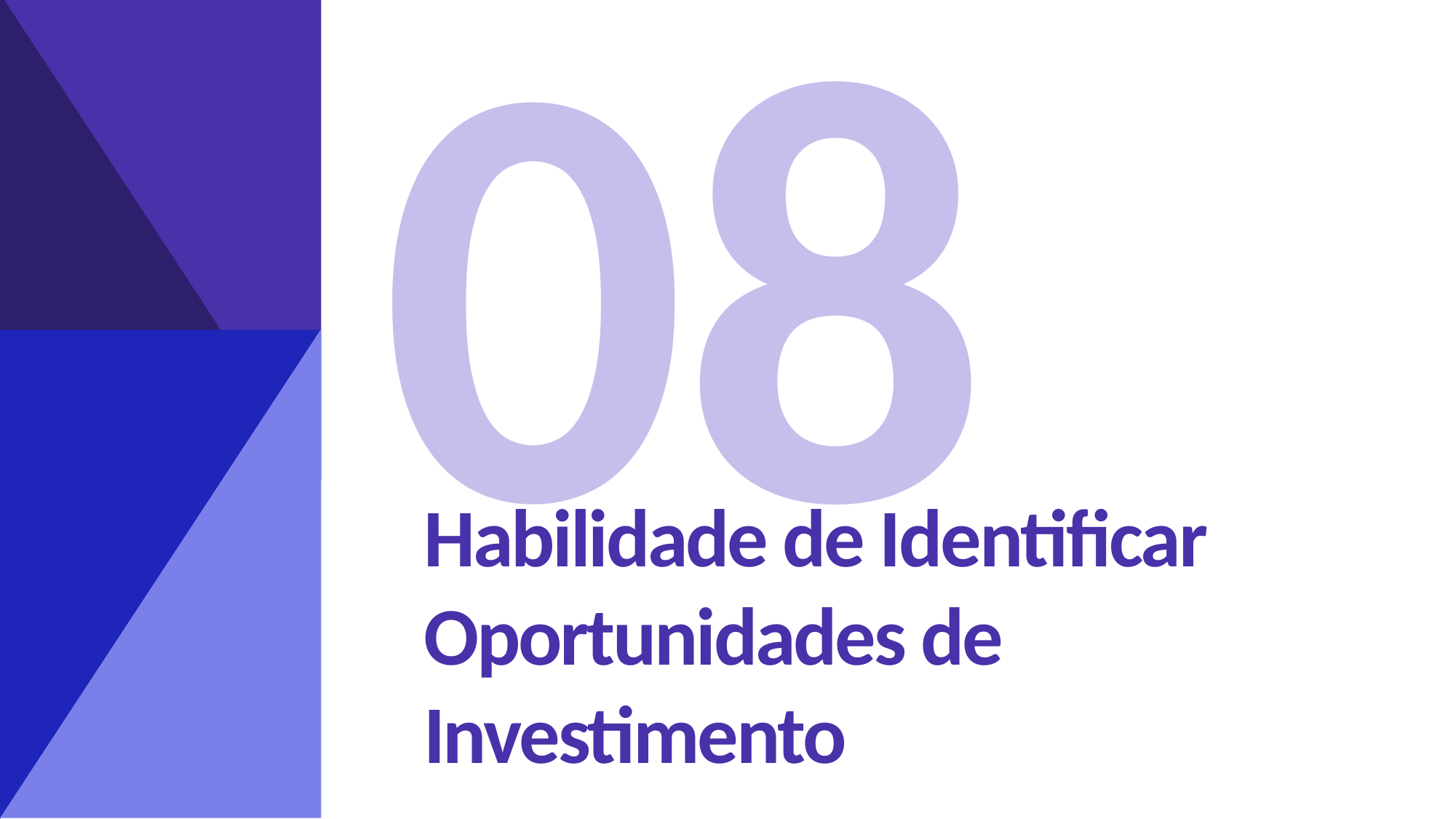

08

Habilidade de Identificar Oportunidades de Investimento